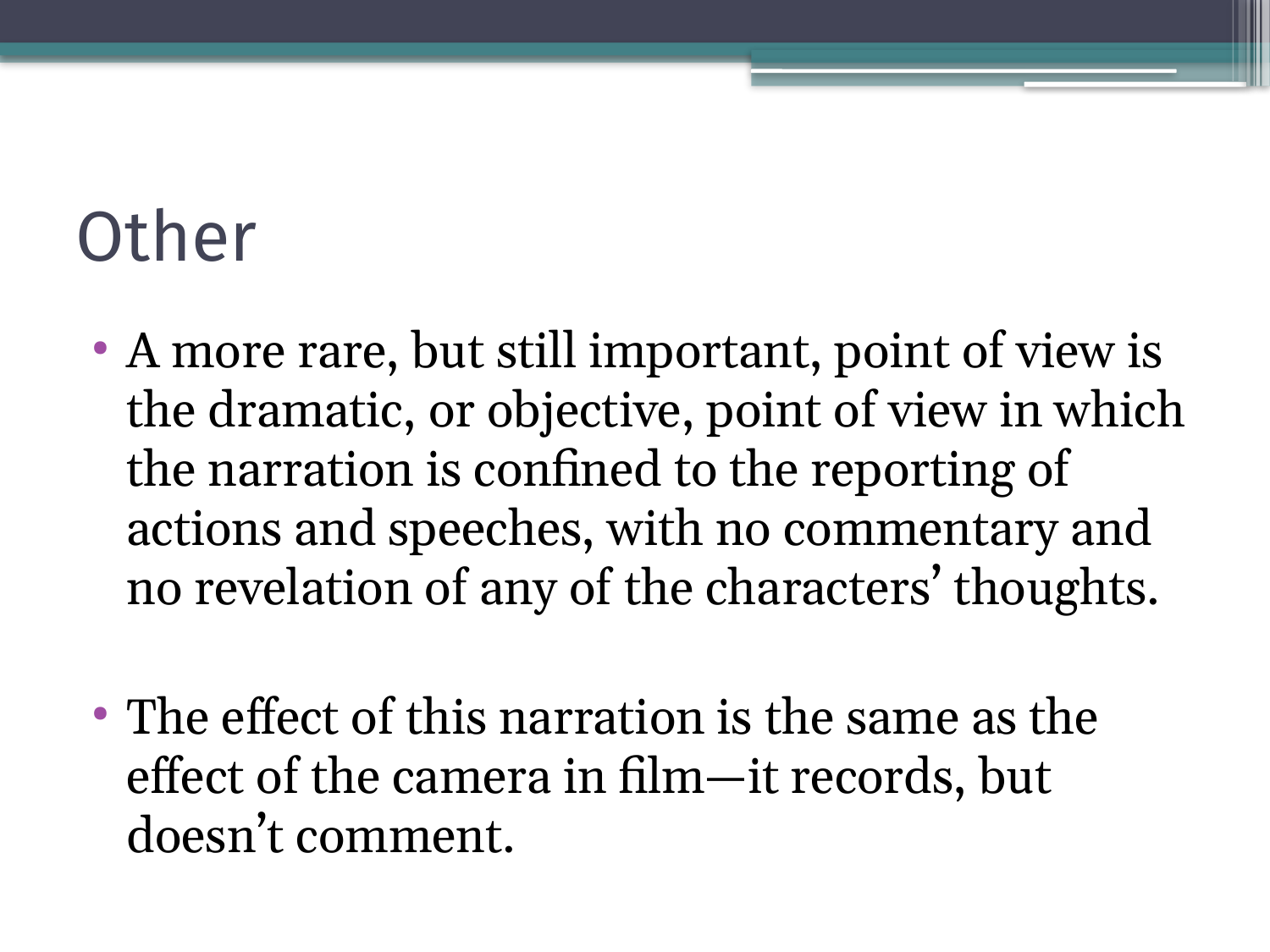

# Other
A more rare, but still important, point of view is the dramatic, or objective, point of view in which the narration is confined to the reporting of actions and speeches, with no commentary and no revelation of any of the characters’ thoughts.

The effect of this narration is the same as the effect of the camera in film—it records, but doesn’t comment.